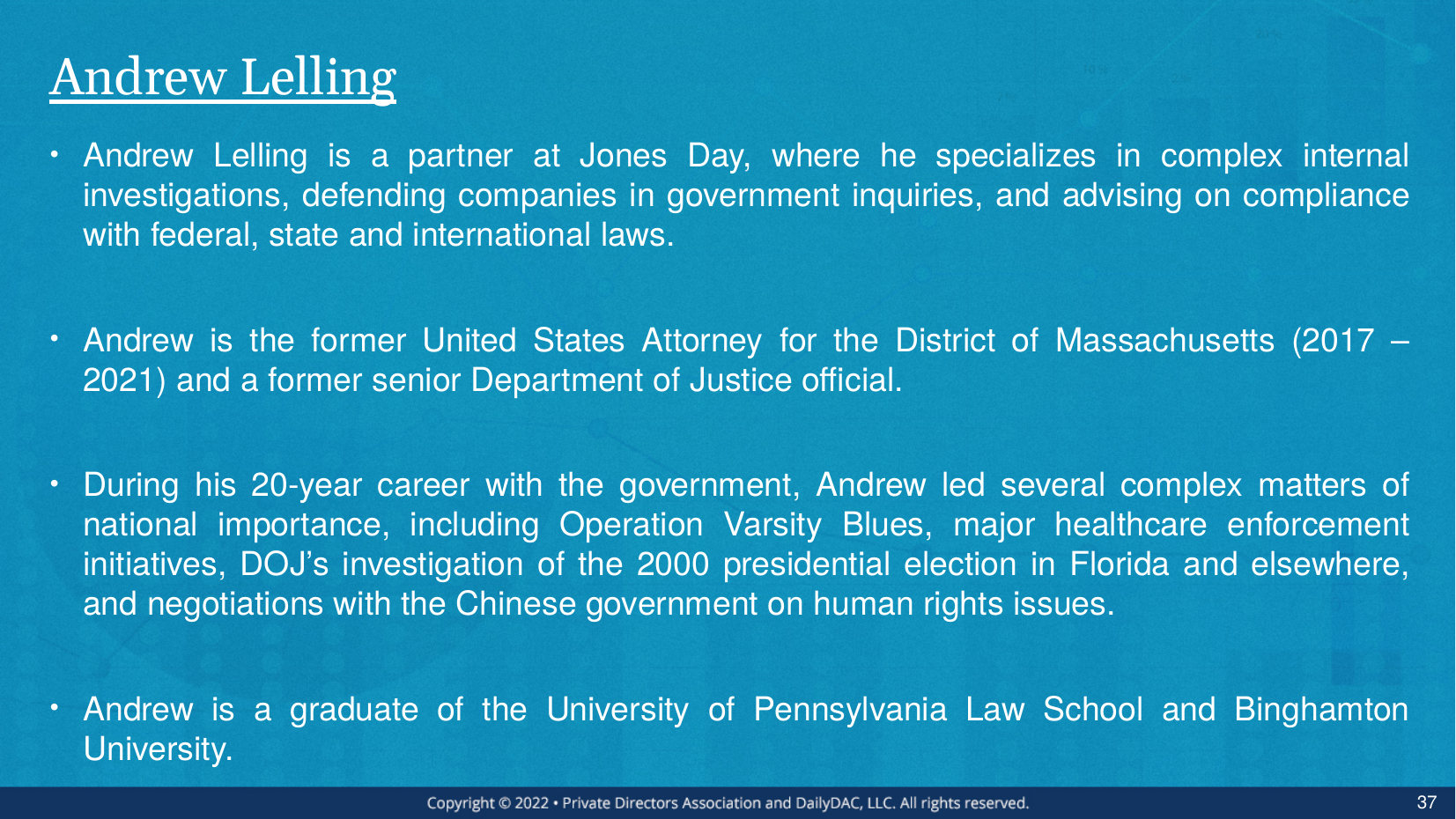

# Andrew Lelling
Andrew Lelling is a partner at Jones Day, where he specializes in complex internal investigations, defending companies in government inquiries, and advising on compliance with federal, state and international laws.

Andrew is the former United States Attorney for the District of Massachusetts (2017 – 2021) and a former senior Department of Justice official.

During his 20-year career with the government, Andrew led several complex matters of national importance, including Operation Varsity Blues, major healthcare enforcement initiatives, DOJ’s investigation of the 2000 presidential election in Florida and elsewhere, and negotiations with the Chinese government on human rights issues.

Andrew is a graduate of the University of Pennsylvania Law School and Binghamton University.
37